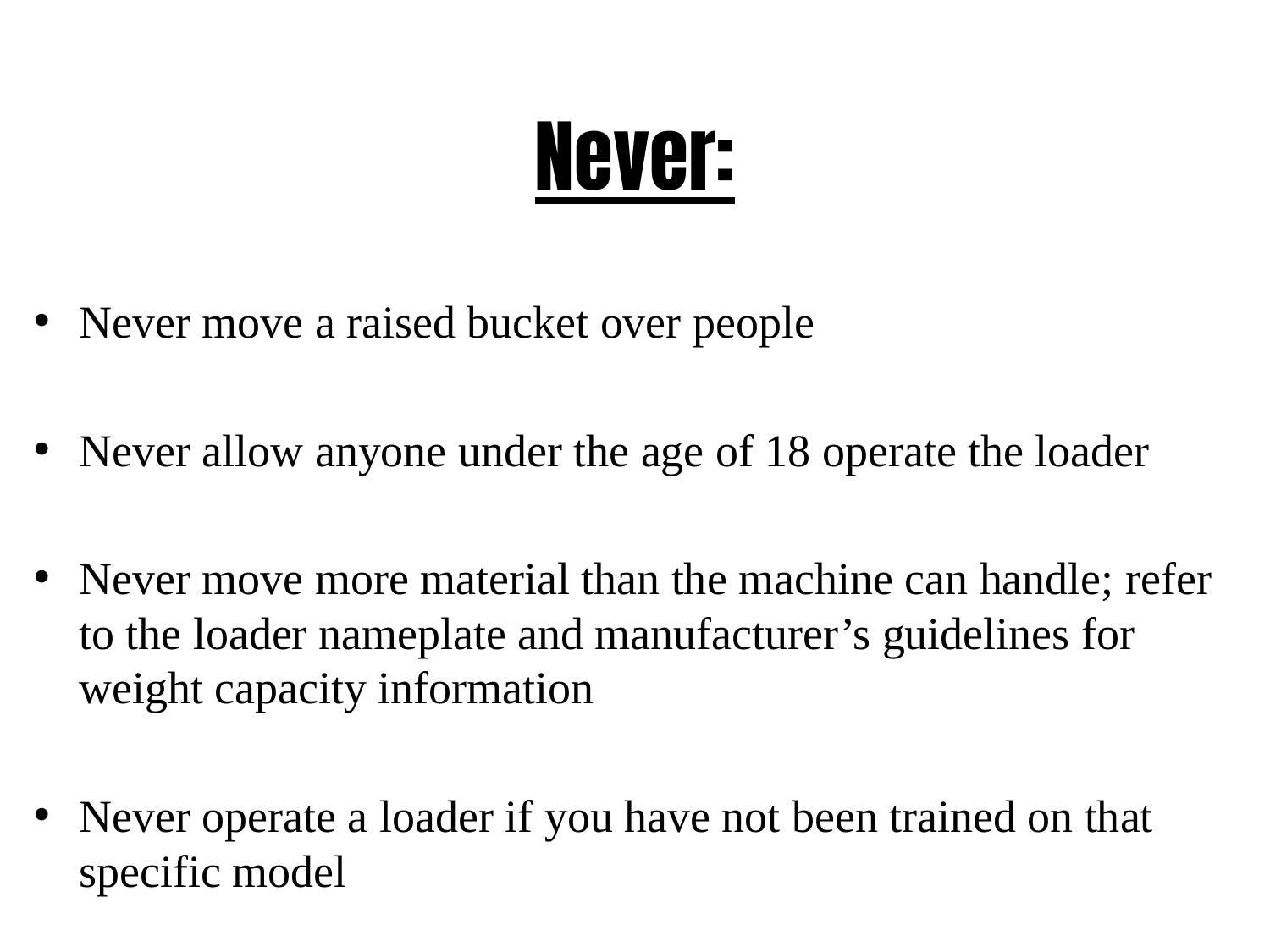

# Never:

Never move a raised bucket over people

Never allow anyone under the age of 18 operate the loader

Never move more material than the machine can handle; refer to the loader nameplate and manufacturer’s guidelines for weight capacity information

Never operate a loader if you have not been trained on that specific model